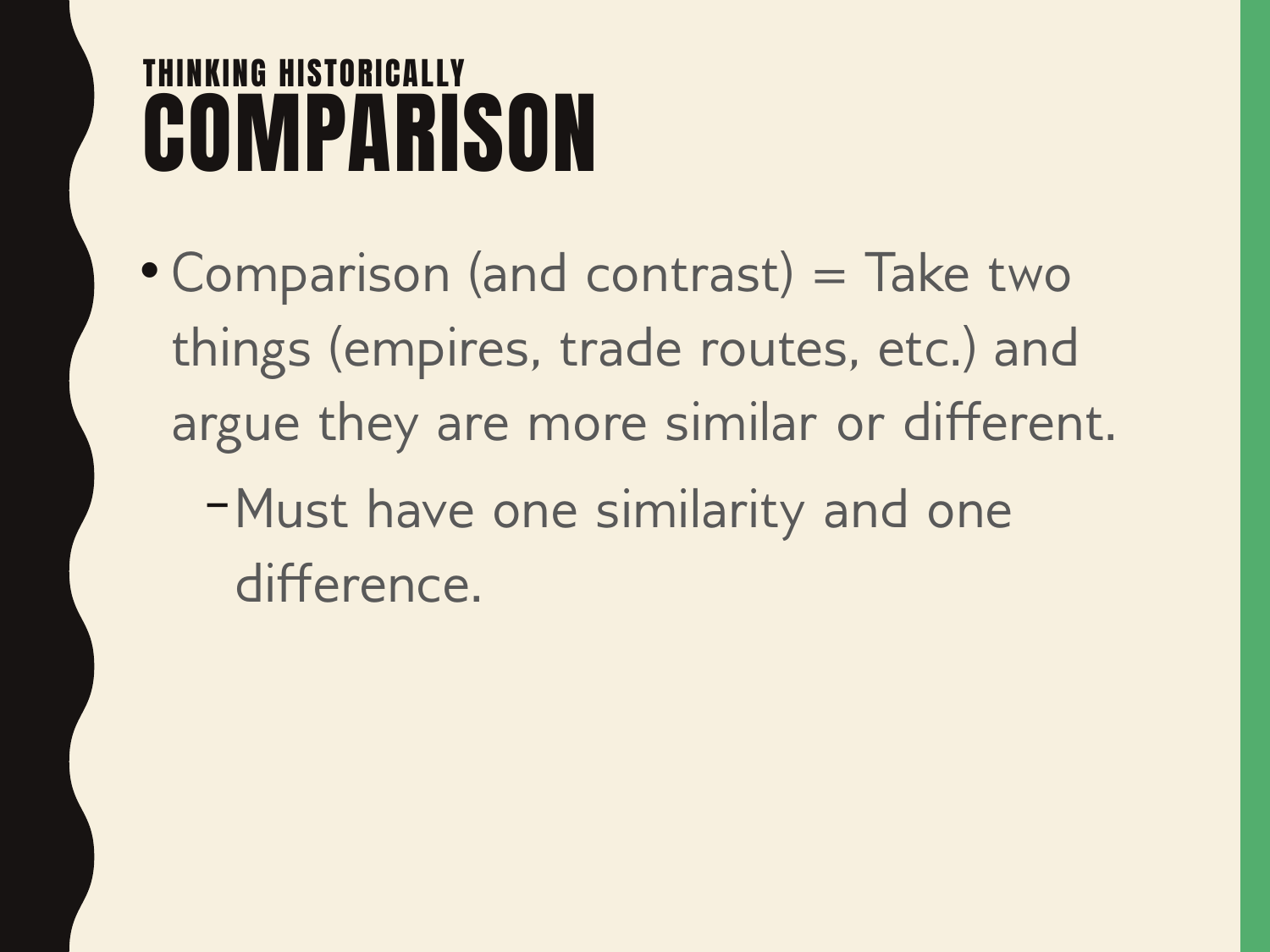

# Thinking historically Comparison
Comparison (and contrast) = Take two things (empires, trade routes, etc.) and argue they are more similar or different.
Must have one similarity and one difference.